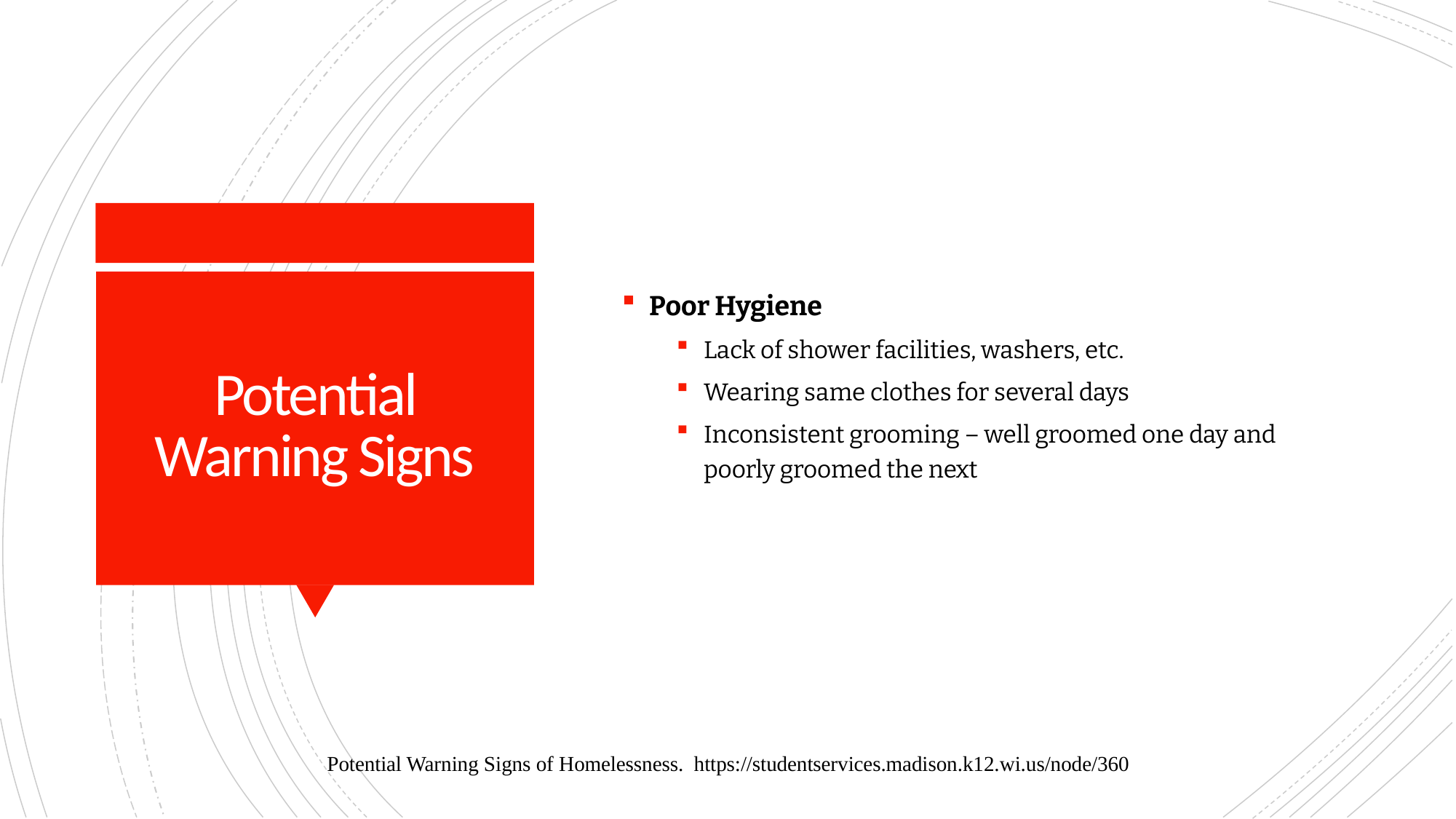

Poor Hygiene
Lack of shower facilities, washers, etc.
Wearing same clothes for several days
Inconsistent grooming – well groomed one day and poorly groomed the next

# Potential Warning Signs
Potential Warning Signs of Homelessness.  https://studentservices.madison.k12.wi.us/node/360